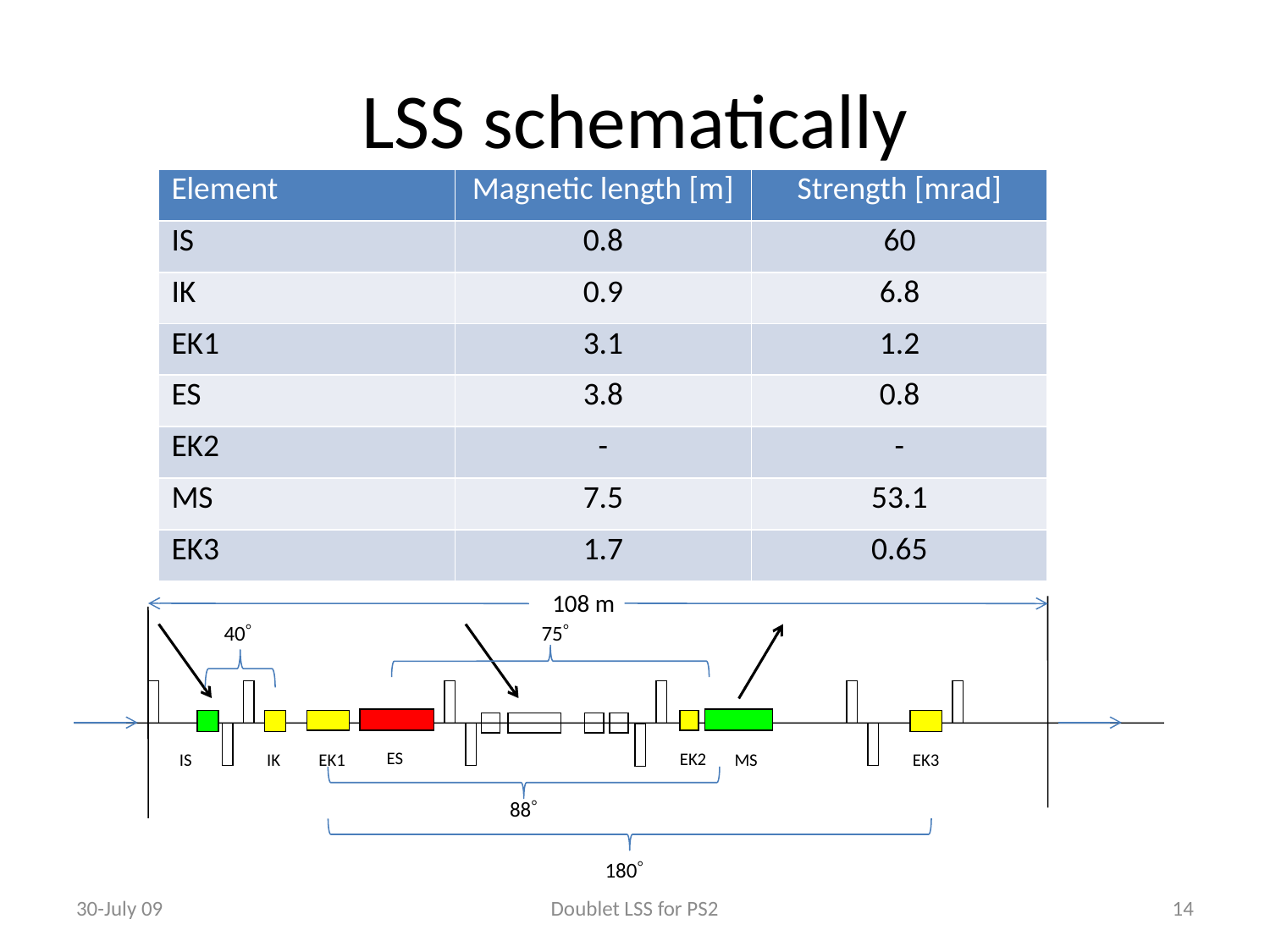

# LSS schematically
| Element | Magnetic length [m] | Strength [mrad] |
| --- | --- | --- |
| IS | 0.8 | 60 |
| IK | 0.9 | 6.8 |
| EK1 | 3.1 | 1.2 |
| ES | 3.8 | 0.8 |
| EK2 | - | - |
| MS | 7.5 | 53.1 |
| EK3 | 1.7 | 0.65 |

108 m

ES
IS
IK
EK1
MS
EK3
40°
75°

EK2
88°
180°
30-July 09
Doublet LSS for PS2
14